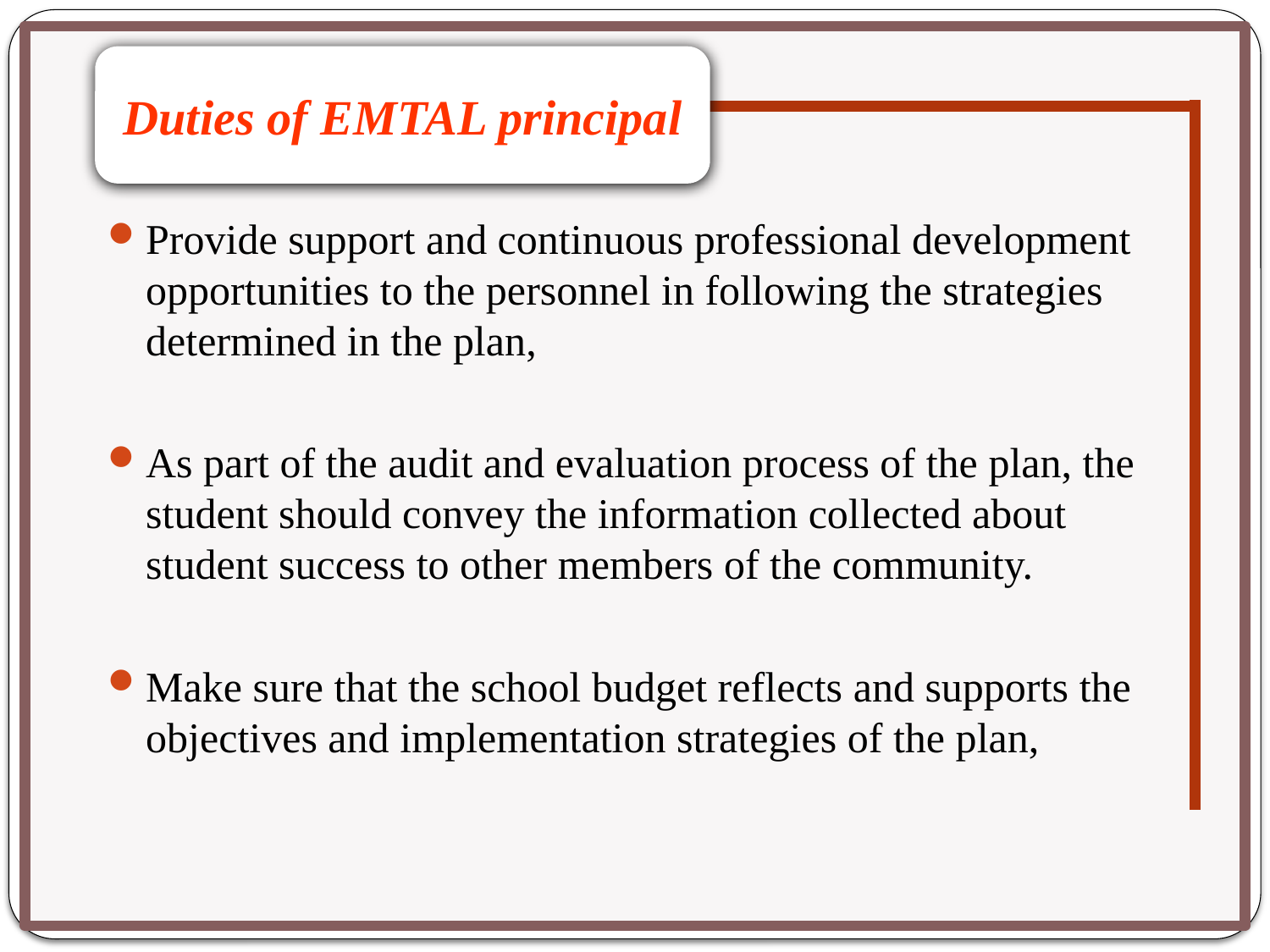

Duties of EMTAL principal
Provide support and continuous professional development opportunities to the personnel in following the strategies determined in the plan,

As part of the audit and evaluation process of the plan, the student should convey the information collected about student success to other members of the community.

Make sure that the school budget reflects and supports the objectives and implementation strategies of the plan,